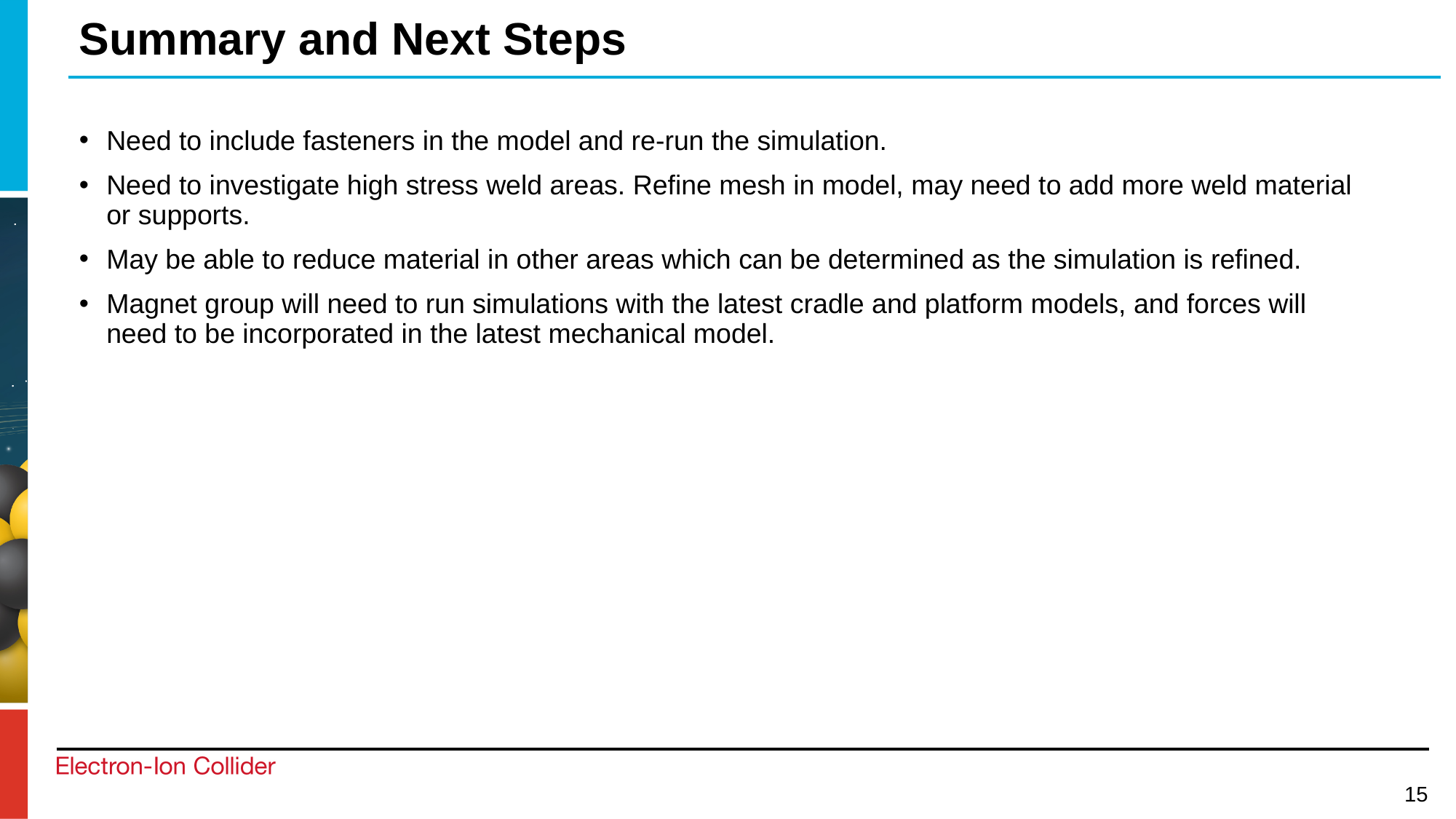

# Summary and Next Steps
Need to include fasteners in the model and re-run the simulation.
Need to investigate high stress weld areas. Refine mesh in model, may need to add more weld material or supports.
May be able to reduce material in other areas which can be determined as the simulation is refined.
Magnet group will need to run simulations with the latest cradle and platform models, and forces will need to be incorporated in the latest mechanical model.